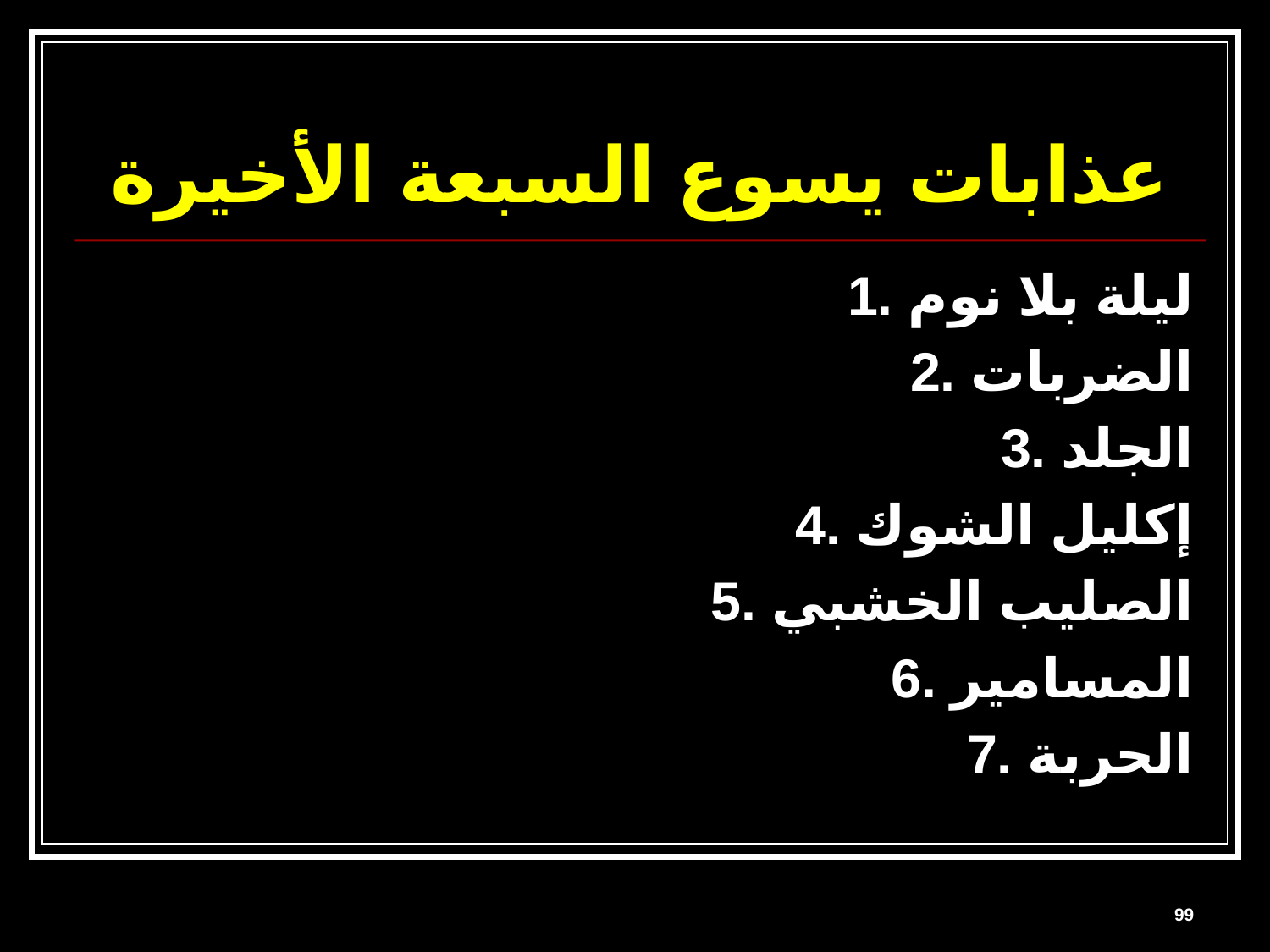

# عذابات يسوع السبعة الأخيرة
1. ليلة بلا نوم
2. الضربات
3. الجلد
4. إكليل الشوك
5. الصليب الخشبي
6. المسامير
7. الحربة
99